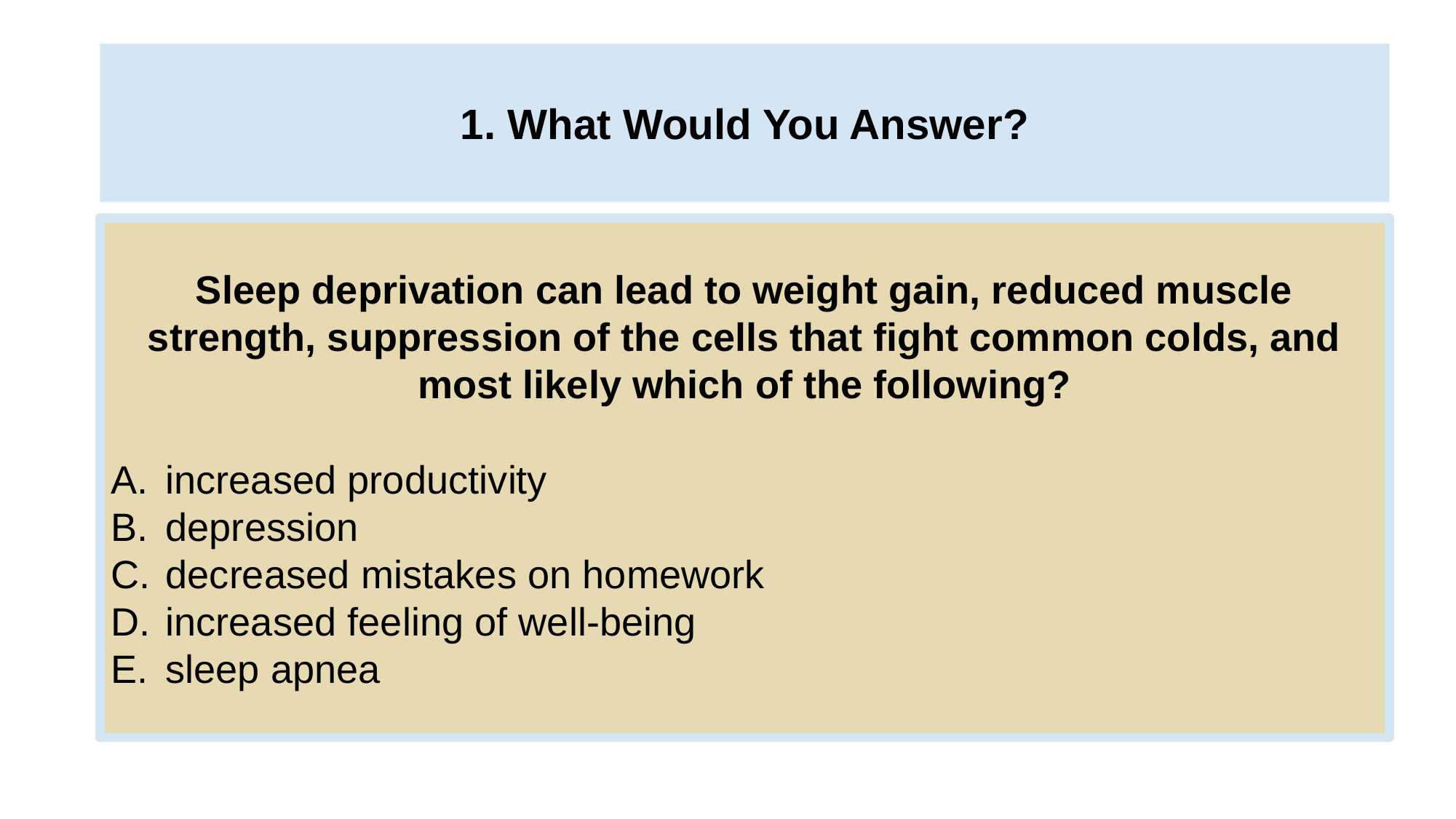

# 1. What Would You Answer?
Sleep deprivation can lead to weight gain, reduced muscle strength, suppression of the cells that fight common colds, and most likely which of the following?

increased productivity
depression
decreased mistakes on homework
increased feeling of well-being
sleep apnea